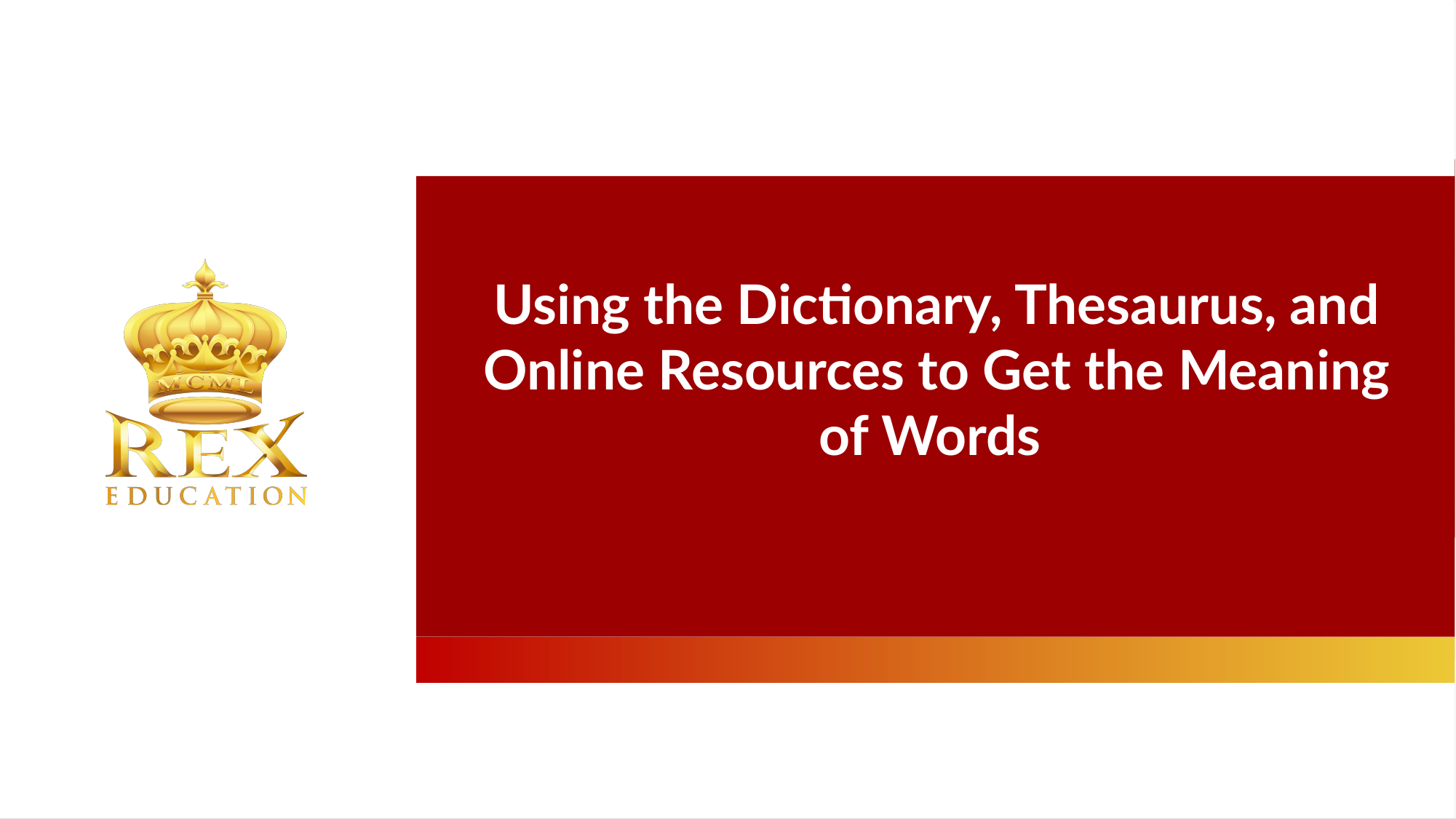

Using the Dictionary, Thesaurus, and Online Resources to Get the Meaning of Words